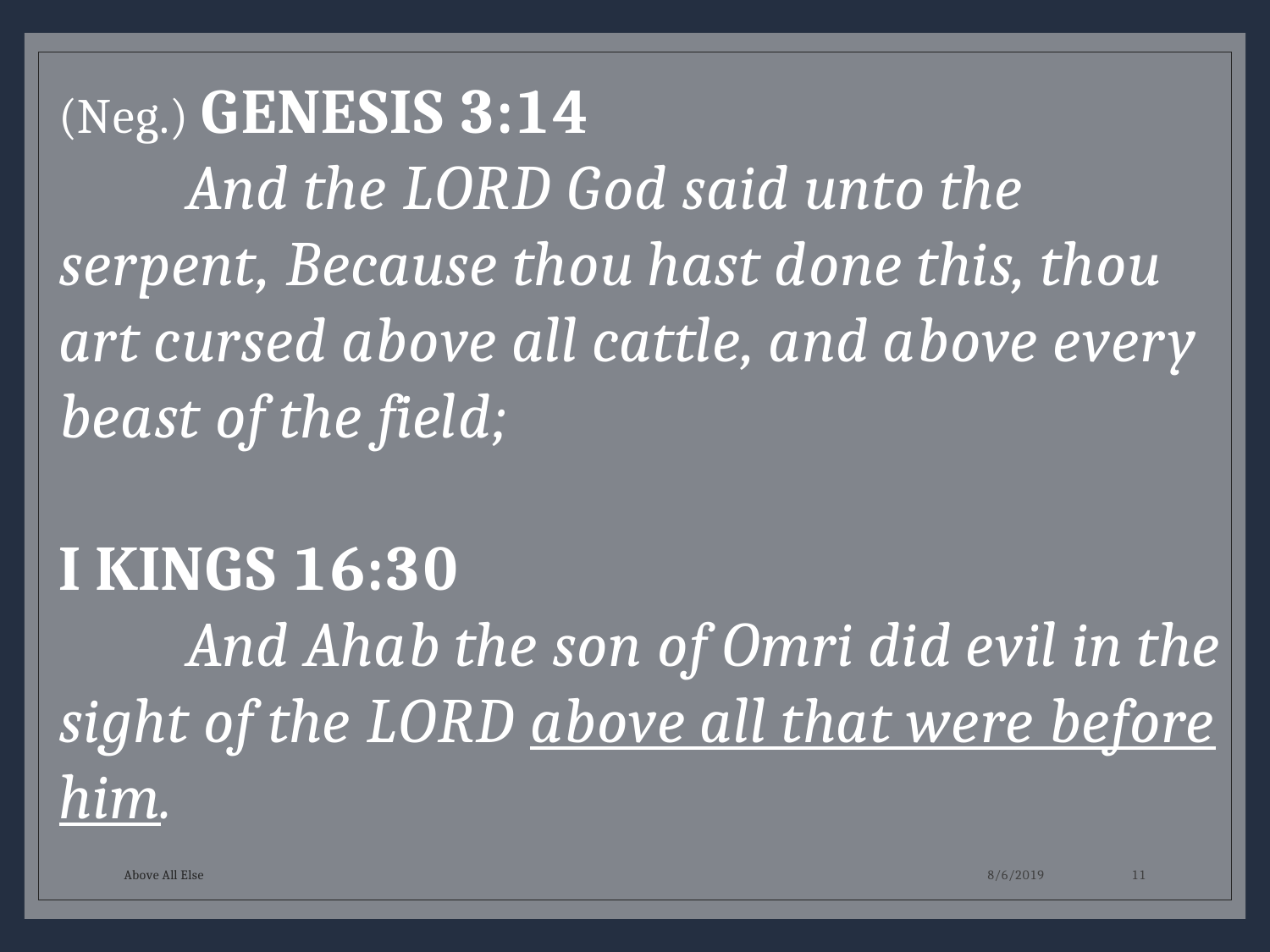

(Neg.) GENESIS 3:14
	And the LORD God said unto the serpent, Because thou hast done this, thou art cursed above all cattle, and above every beast of the field;

I KINGS 16:30
	And Ahab the son of Omri did evil in the sight of the LORD above all that were before him.
Above All Else
8/6/2019
11